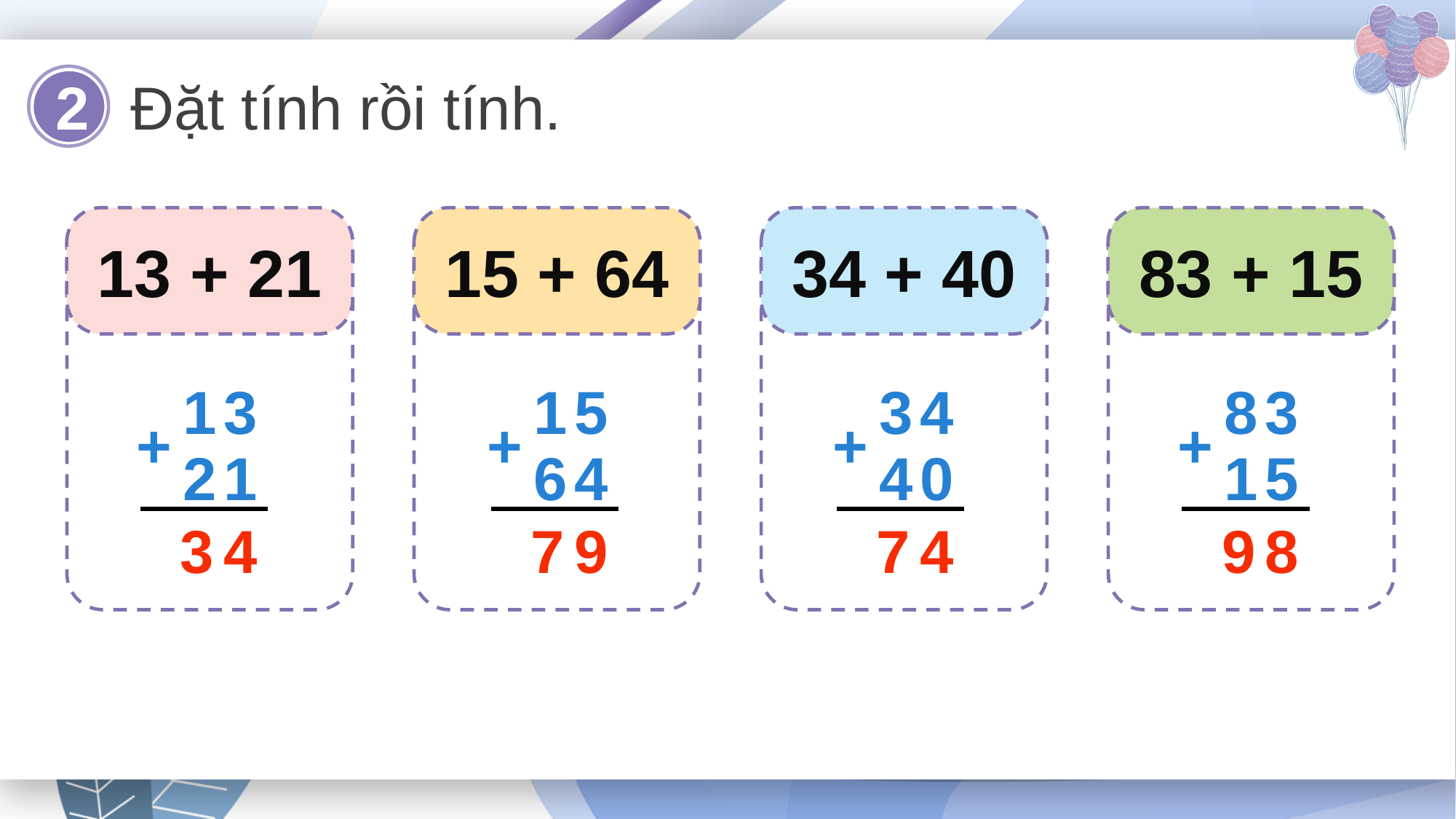

2

Đặt tính rồi tính.
13 + 21

15 + 64

34 + 40
83 + 15

1
3
1
5
3
4
8
3
+
+
+
+
2
1
6
4
4
0
1
5
3
4
7
9
7
4
9
8